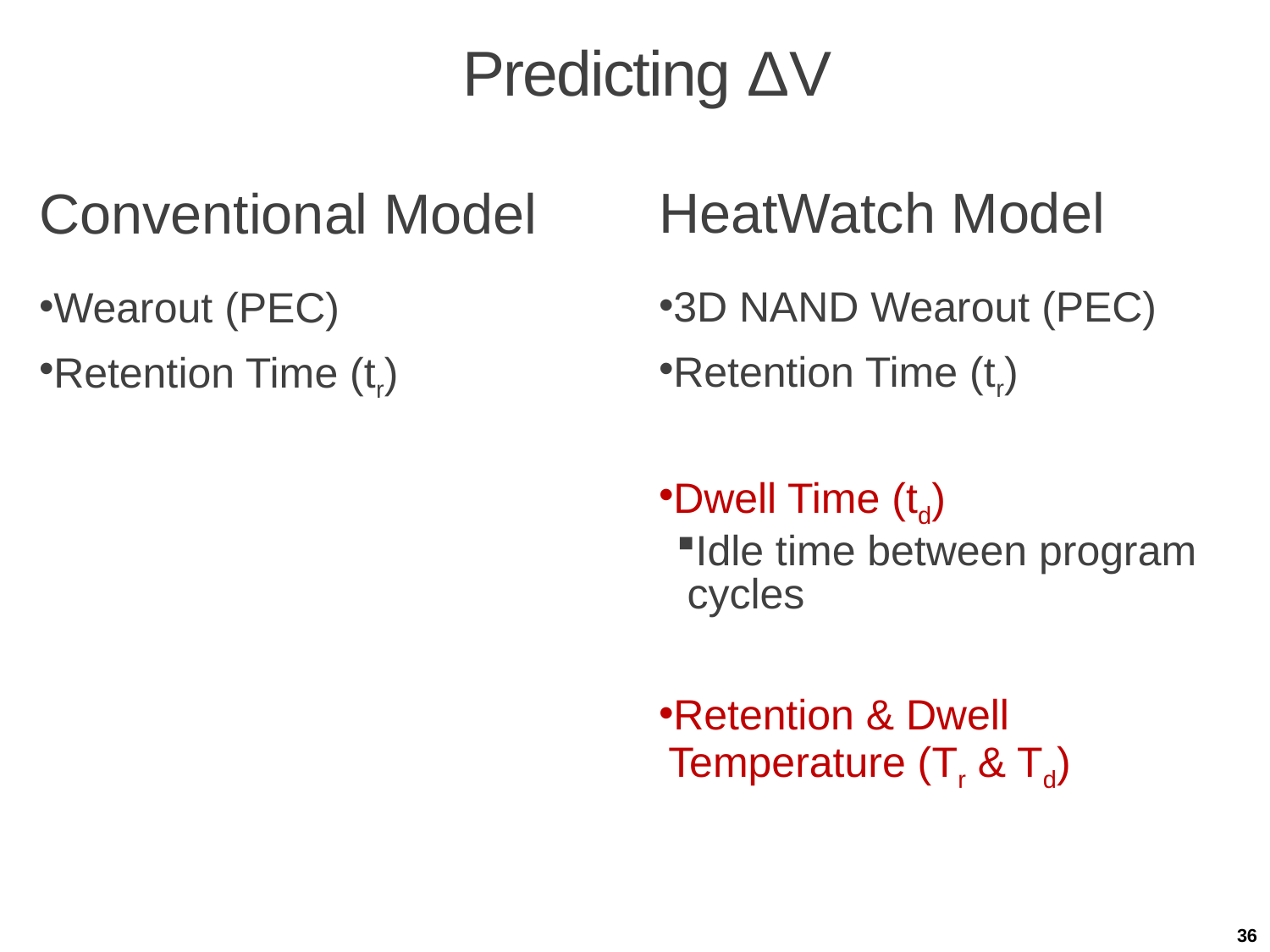

# Predicting ΔV
HeatWatch Model
Conventional Model
3D NAND Wearout (PEC)
Retention Time (tr)

Dwell Time (td)
Idle time between program cycles

Retention & Dwell Temperature (Tr & Td)
Wearout (PEC)
Retention Time (tr)
36